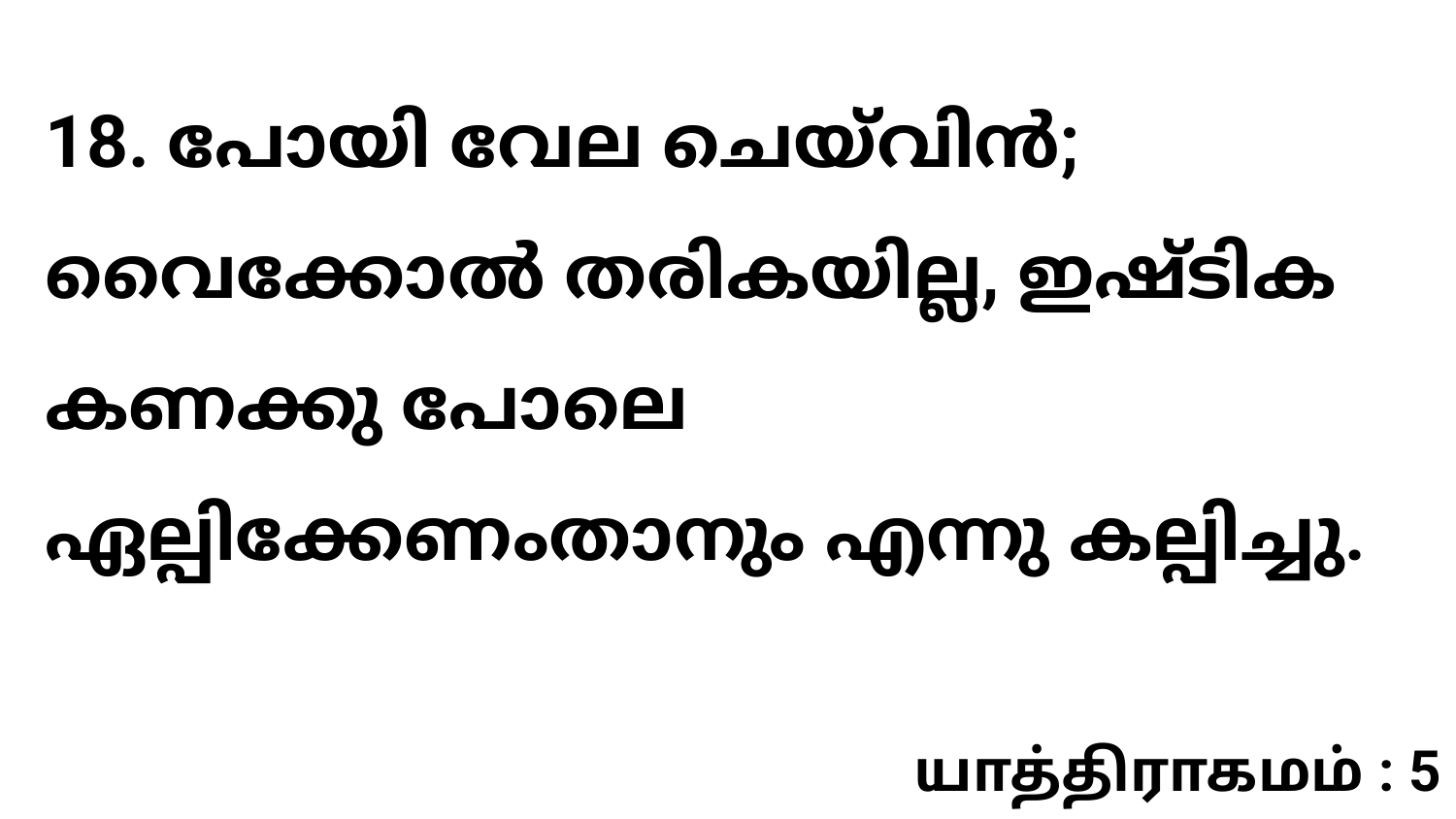

18. പോയി വേല ചെയ്‍വിൻ; വൈക്കോൽ തരികയില്ല, ഇഷ്ടിക കണക്കു പോലെ ഏല്പിക്കേണംതാനും എന്നു കല്പിച്ചു.
யாத்திராகமம் : 5